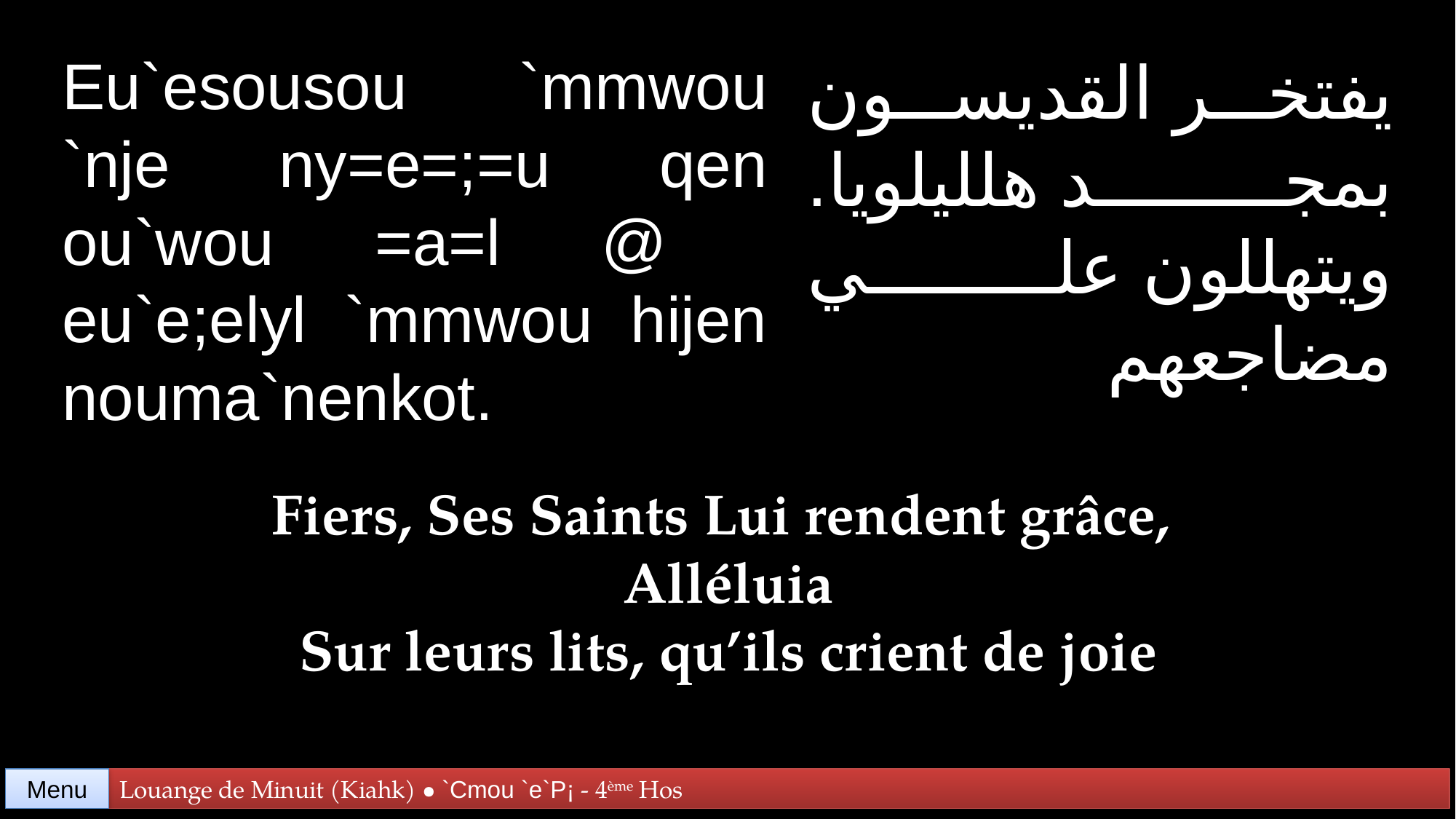

Eu`esousou `mmwou `nje ny=e=;=u qen ou`wou =a=l @  eu`e;elyl `mmwou hijen nouma`nenkot.
يفتخر القديسون بمجد هلليلويا. ويتهللون علي مضاجعهم
Fiers, Ses Saints Lui rendent grâce,
Alléluia
Sur leurs lits, qu’ils crient de joie
Menu
Louange de Minuit (Kiahk) • `Cmou `e`P¡ - 4ème Hos